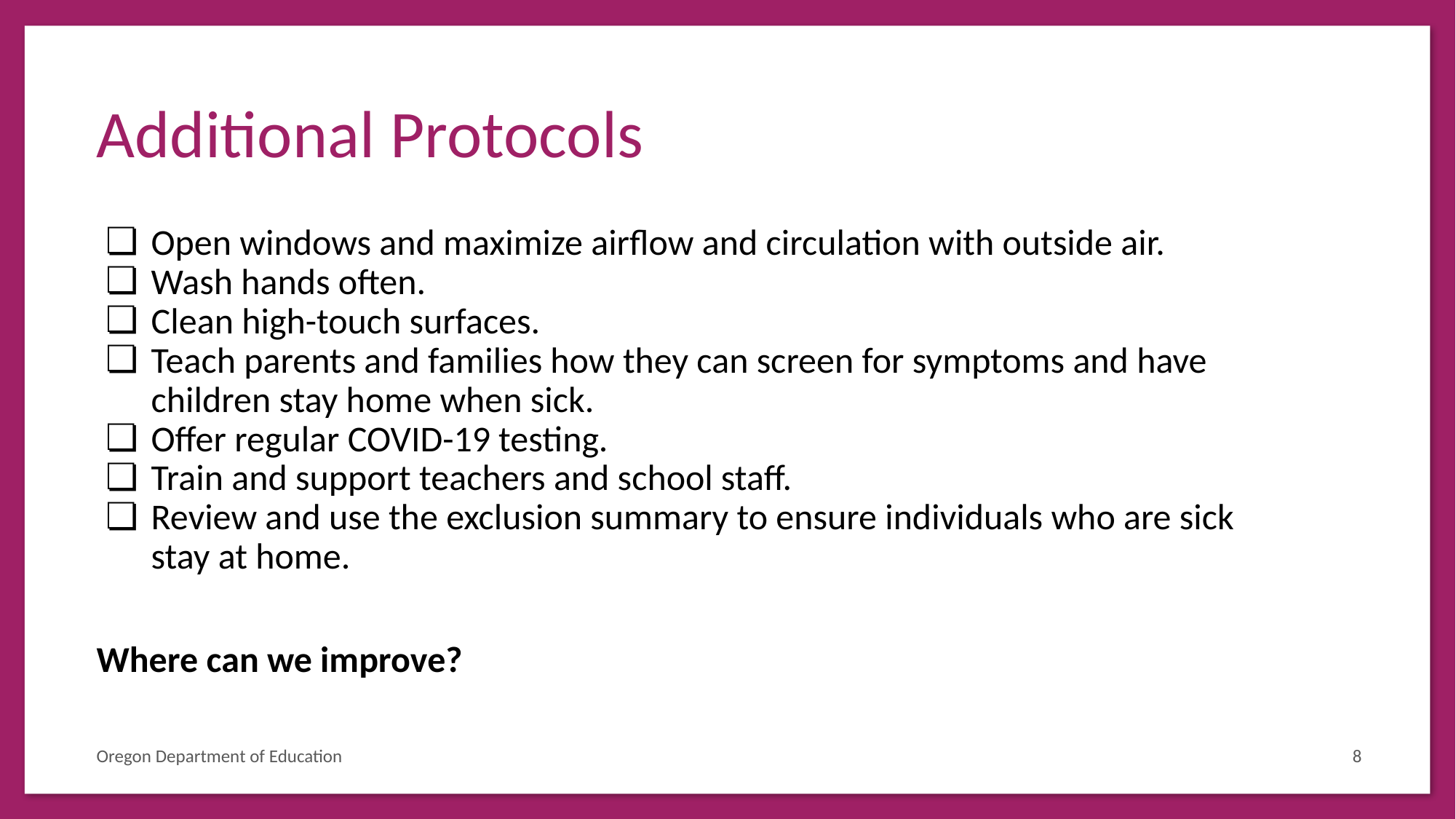

# Additional Protocols
Open windows and maximize airflow and circulation with outside air.
Wash hands often.
Clean high-touch surfaces.
Teach parents and families how they can screen for symptoms and have children stay home when sick.
Offer regular COVID-19 testing.
Train and support teachers and school staff.
Review and use the exclusion summary to ensure individuals who are sick stay at home.

Where can we improve?
8